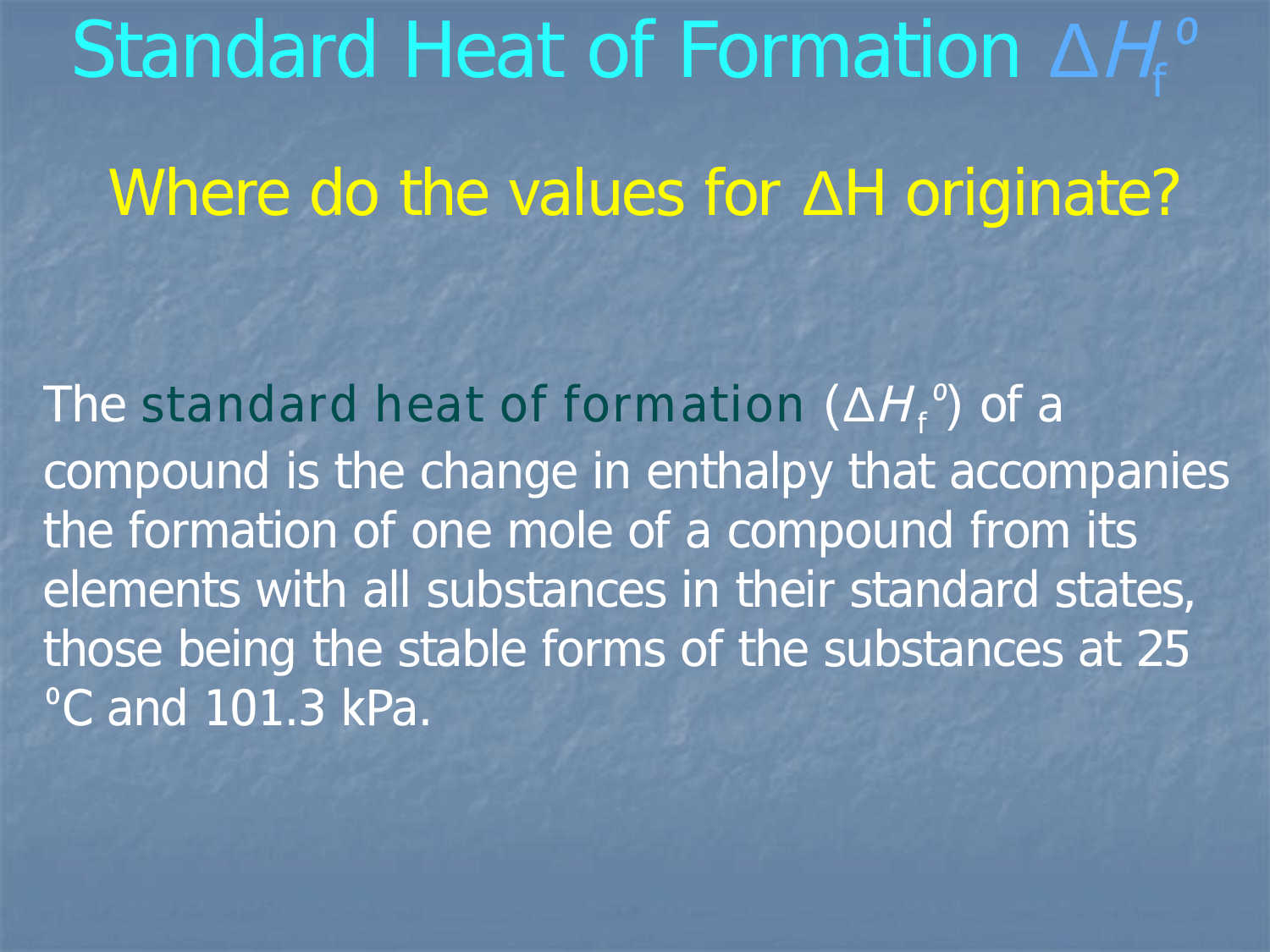

# Standard Heat of Formation ΔHf⁰
Where do the values for ΔH originate?

The standard heat of formation (ΔH f⁰) of a compound is the change in enthalpy that accompanies the formation of one mole of a compound from its elements with all substances in their standard states, those being the stable forms of the substances at 25 ⁰C and 101.3 kPa.